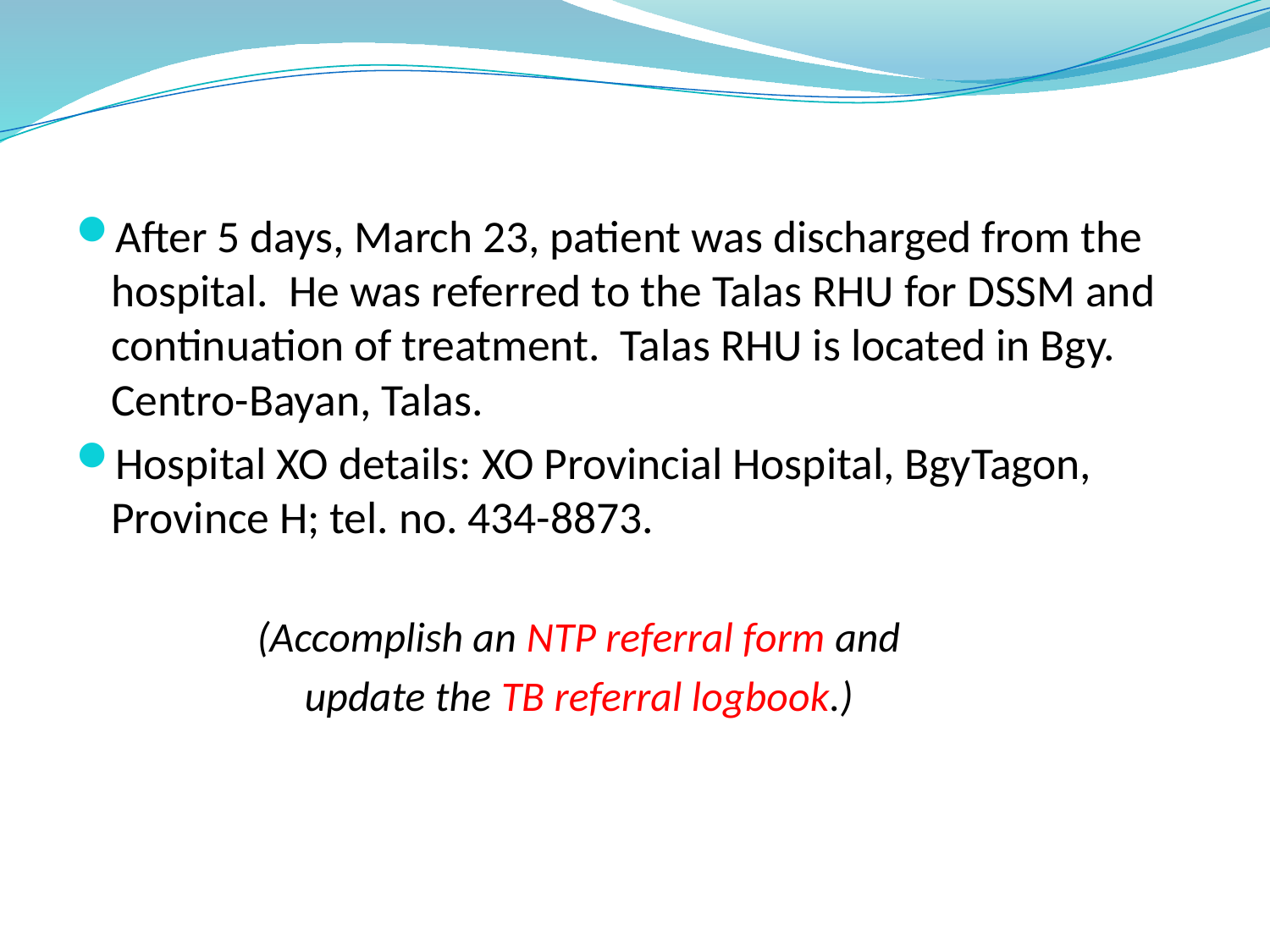

After 5 days, March 23, patient was discharged from the hospital.  He was referred to the Talas RHU for DSSM and continuation of treatment.  Talas RHU is located in Bgy. Centro-Bayan, Talas.
Hospital XO details: XO Provincial Hospital, BgyTagon, Province H; tel. no. 434-8873.

                   (Accomplish an NTP referral form and
                        update the TB referral logbook.)